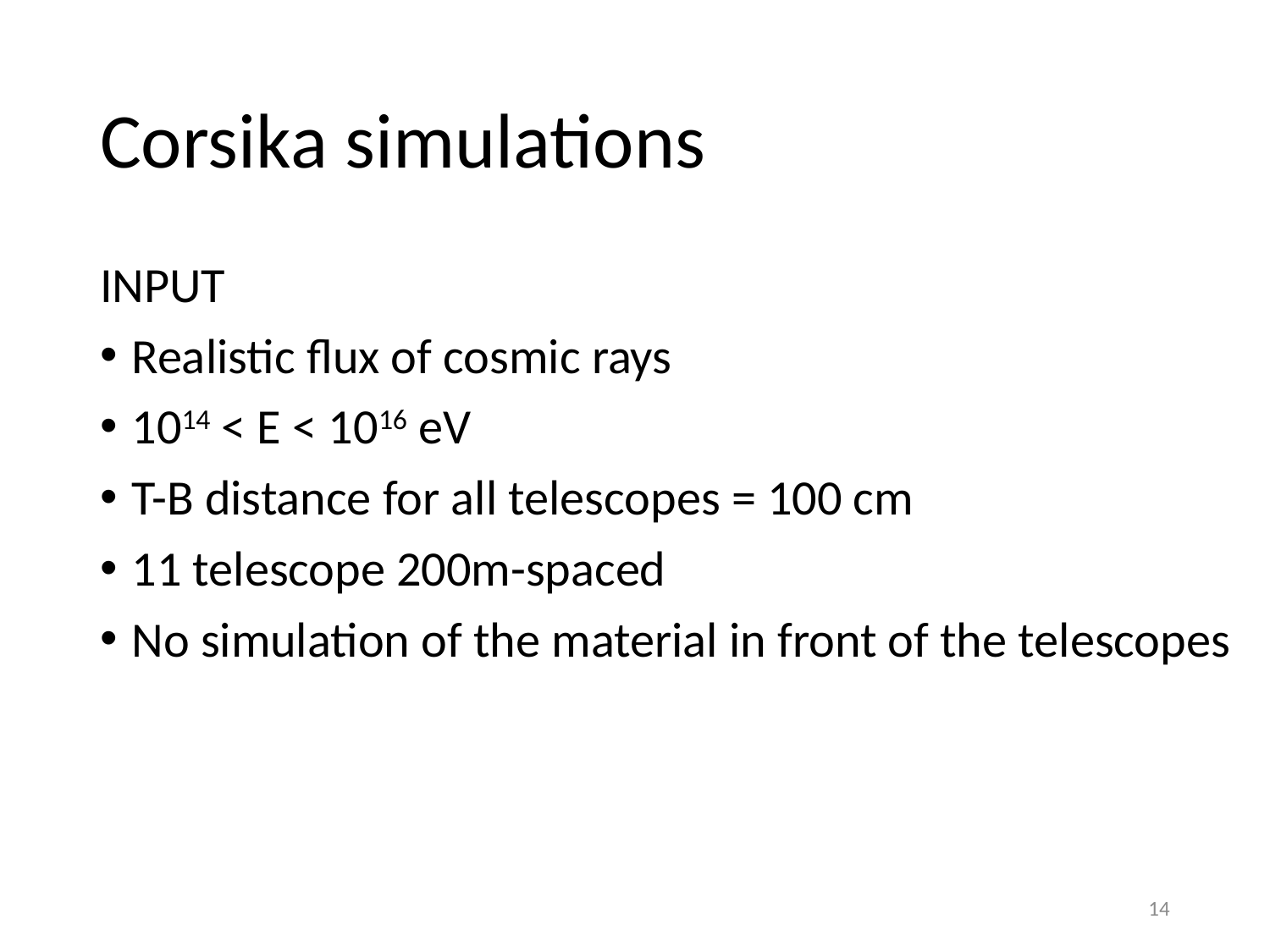

# Corsika simulations
INPUT
Realistic flux of cosmic rays
1014 < E < 1016 eV
T-B distance for all telescopes = 100 cm
11 telescope 200m-spaced
No simulation of the material in front of the telescopes
14